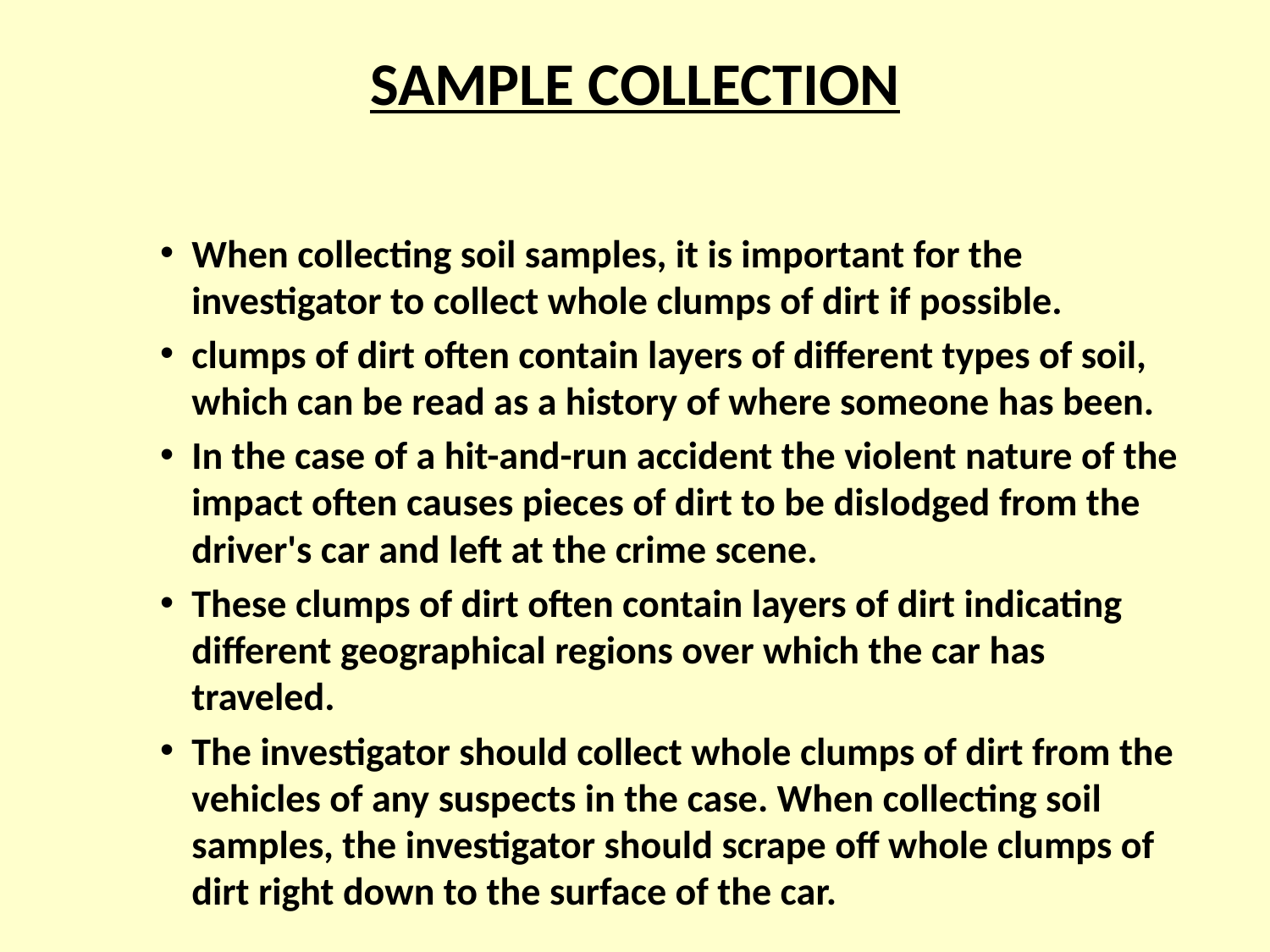

# SAMPLE COLLECTION
When collecting soil samples, it is important for the investigator to collect whole clumps of dirt if possible.
clumps of dirt often contain layers of different types of soil, which can be read as a history of where someone has been.
In the case of a hit-and-run accident the violent nature of the impact often causes pieces of dirt to be dis­lodged from the driver's car and left at the crime scene.
These clumps of dirt often contain layers of dirt indicating different geo­graphical regions over which the car has traveled.
The investigator should collect whole clumps of dirt from the vehicles of any suspects in the case. When collecting soil samples, the investigator should scrape off whole clumps of dirt right down to the surface of the car.